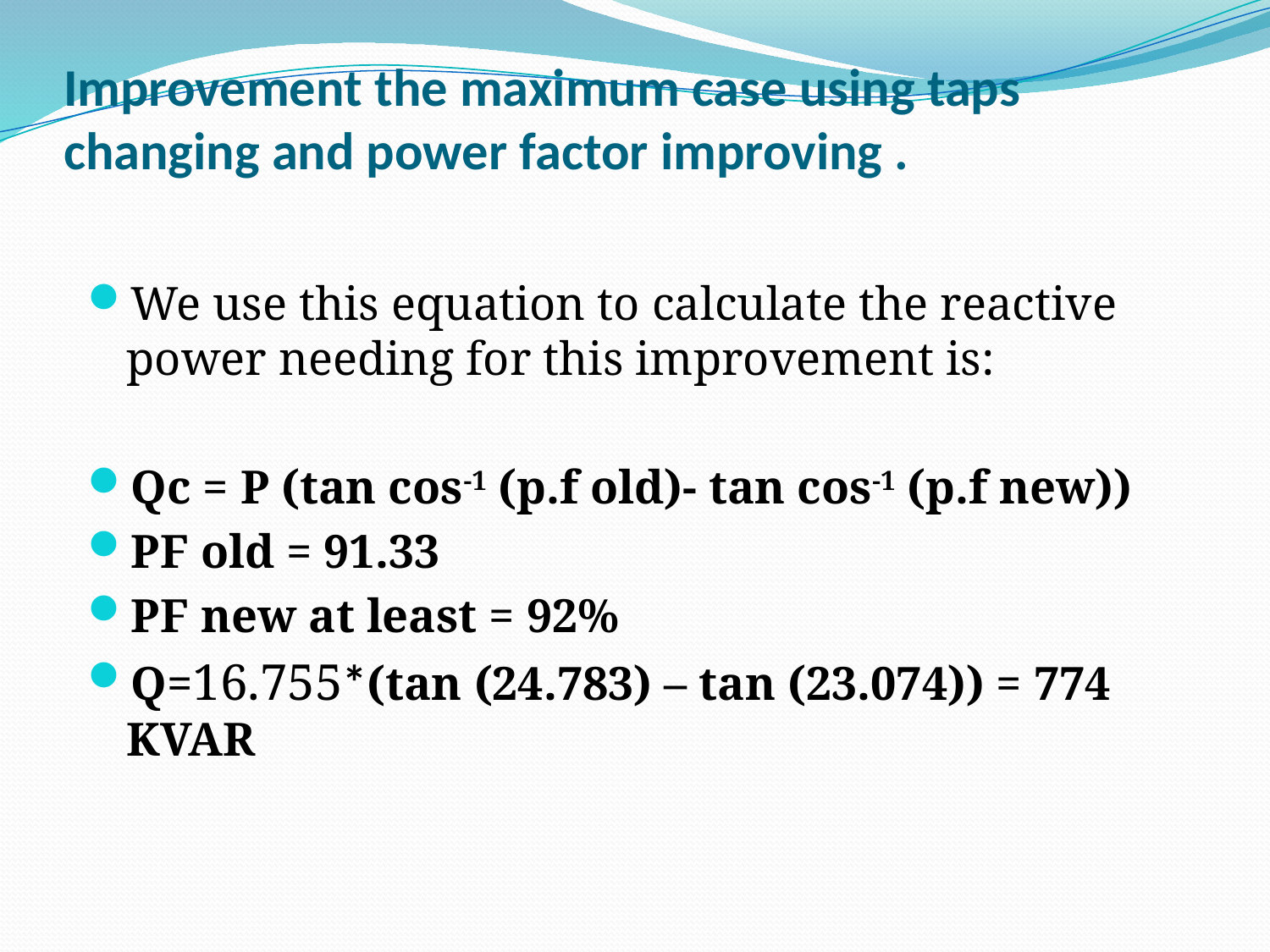

# Improvement the maximum case using taps changing and power factor improving .
We use this equation to calculate the reactive power needing for this improvement is:

Qc = P (tan cos-1 (p.f old)- tan cos-1 (p.f new))
PF old = 91.33
PF new at least = 92%
Q=16.755*(tan (24.783) – tan (23.074)) = 774 KVAR